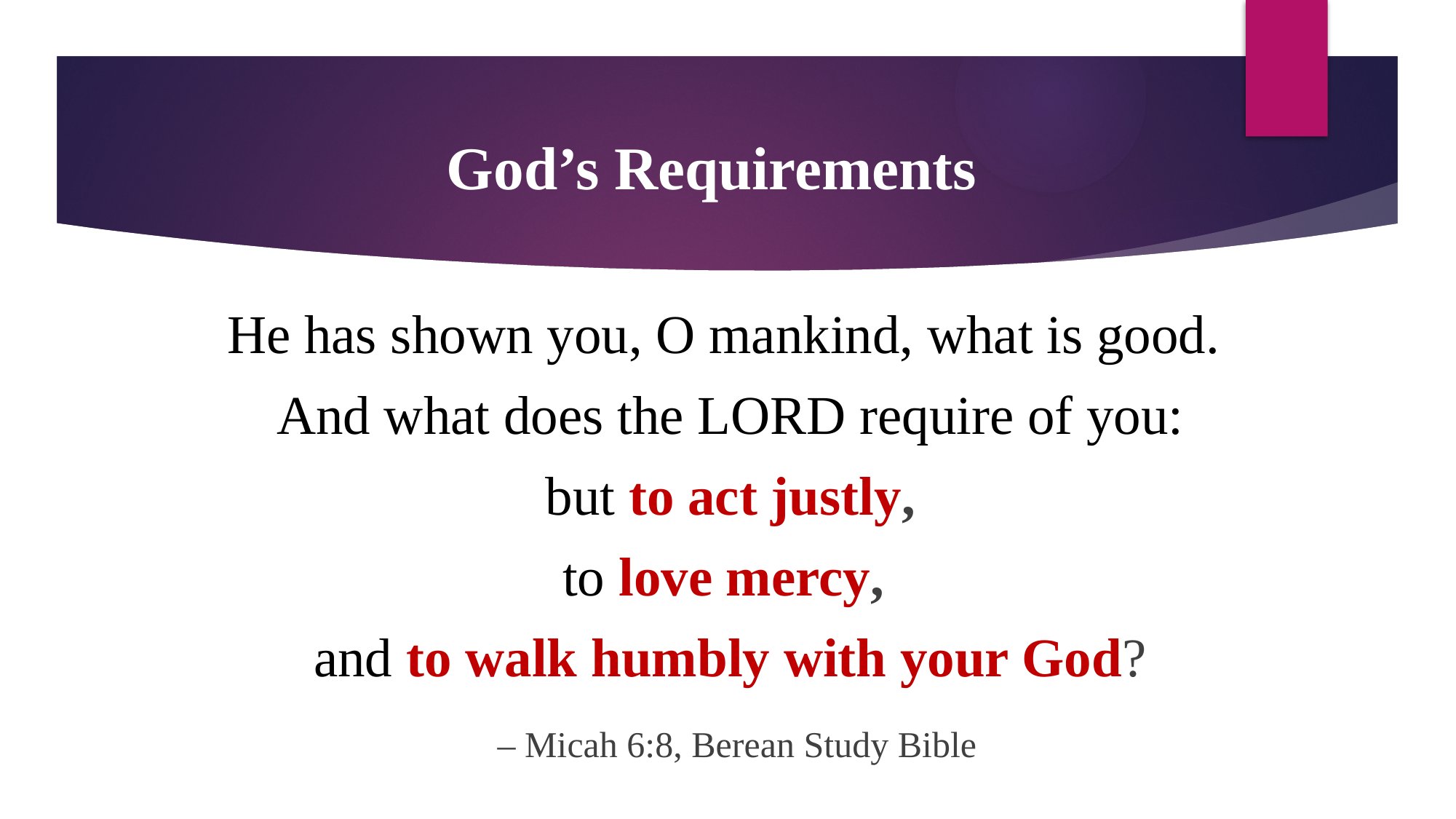

God’s Requirements
He has shown you, O mankind, what is good.
And what does the LORD require of you:
 but to act justly,
to love mercy,
and to walk humbly with your God?
 – Micah 6:8, Berean Study Bible